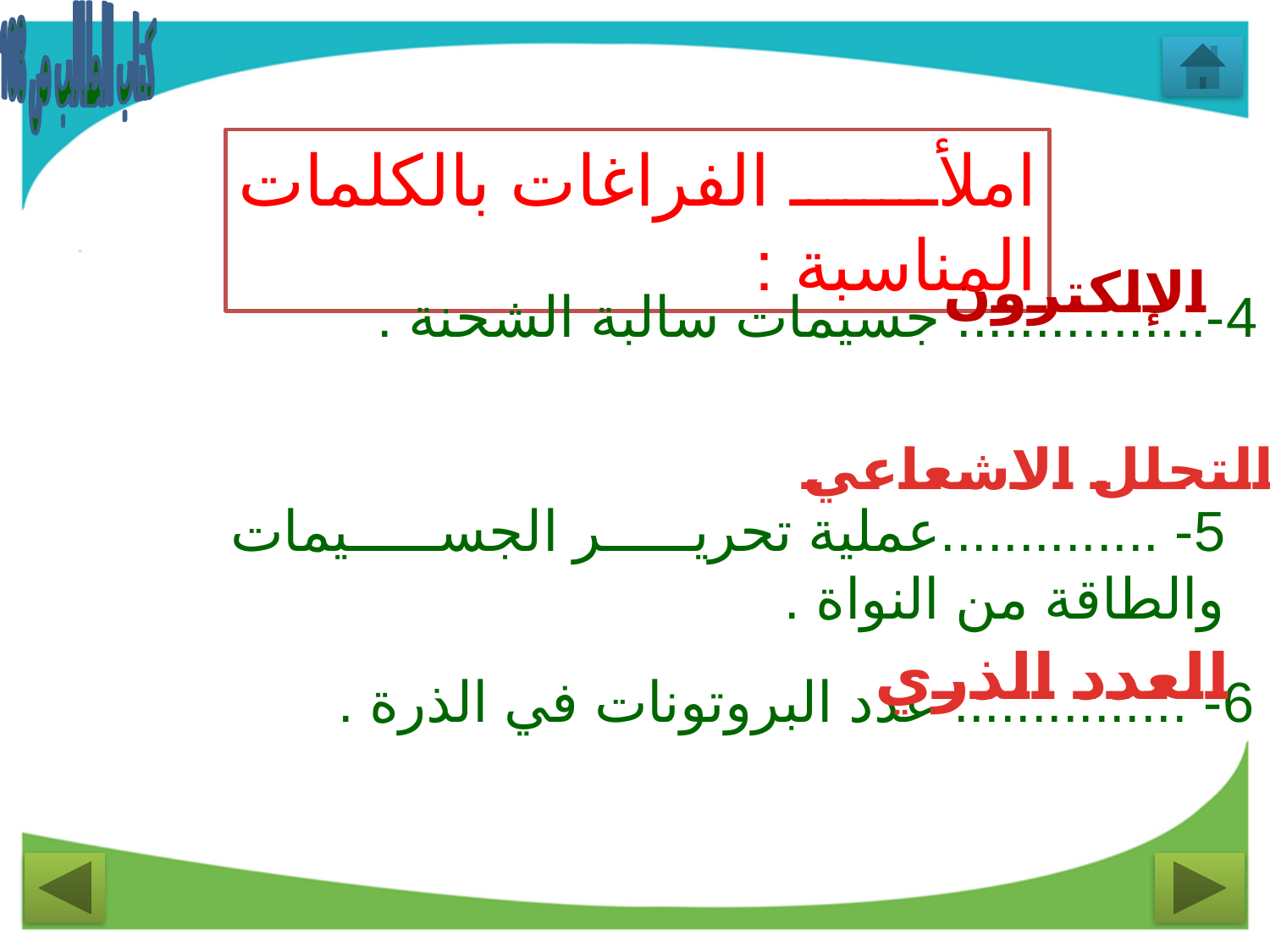

كتاب الطالب ص 108

املأ الفراغات بالكلمات المناسبة :
الإلكترون
4-................ جسيمات سالبة الشحنة .
التحلل الاشعاعي
5- ..............عملية تحرير الجسيمات والطاقة من النواة .
العدد الذري
6- ............... عدد البروتونات في الذرة .